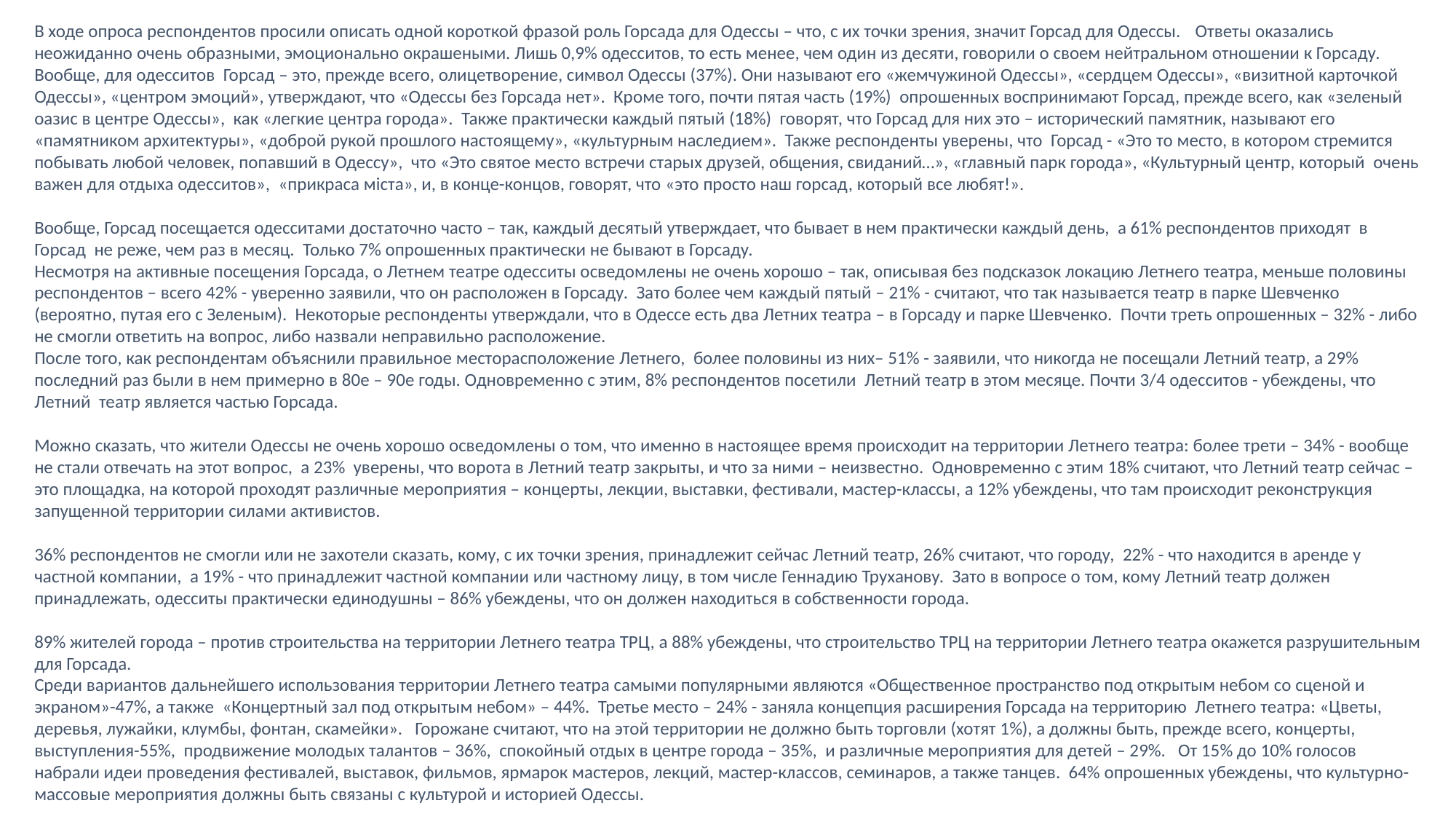

В ходе опроса респондентов просили описать одной короткой фразой роль Горсада для Одессы – что, с их точки зрения, значит Горсад для Одессы.   Ответы оказались неожиданно очень образными, эмоционально окрашеными. Лишь 0,9% одесситов, то есть менее, чем один из десяти, говорили о своем нейтральном отношении к Горсаду.  Вообще, для одесситов  Горсад – это, прежде всего, олицетворение, символ Одессы (37%). Они называют его «жемчужиной Одессы», «сердцем Одессы», «визитной карточкой Одессы», «центром эмоций», утверждают, что «Одессы без Горсада нет».  Кроме того, почти пятая часть (19%)  опрошенных воспринимают Горсад, прежде всего, как «зеленый оазис в центре Одессы»,  как «легкие центра города».  Также практически каждый пятый (18%)  говорят, что Горсад для них это – исторический памятник, называют его «памятником архитектуры», «доброй рукой прошлого настоящему», «культурным наследием».  Также респонденты уверены, что  Горсад - «Это то место, в котором стремится побывать любой человек, попавший в Одессу»,  что «Это святое место встречи старых друзей, общения, свиданий…», «главный парк города», «Культурный центр, который  очень важен для отдыха одесситов»,  «прикраса міста», и, в конце-концов, говорят, что «это просто наш горсад, который все любят!».

Вообще, Горсад посещается одесситами достаточно часто – так, каждый десятый утверждает, что бывает в нем практически каждый день,  а 61% респондентов приходят  в Горсад  не реже, чем раз в месяц.  Только 7% опрошенных практически не бывают в Горсаду.
Несмотря на активные посещения Горсада, о Летнем театре одесситы осведомлены не очень хорошо – так, описывая без подсказок локацию Летнего театра, меньше половины респондентов – всего 42% - уверенно заявили, что он расположен в Горсаду.  Зато более чем каждый пятый – 21% - считают, что так называется театр в парке Шевченко (вероятно, путая его с Зеленым).  Некоторые респонденты утверждали, что в Одессе есть два Летних театра – в Горсаду и парке Шевченко.  Почти треть опрошенных – 32% - либо не смогли ответить на вопрос, либо назвали неправильно расположение.
После того, как респондентам объяснили правильное месторасположение Летнего,  более половины из них– 51% - заявили, что никогда не посещали Летний театр, а 29% последний раз были в нем примерно в 80е – 90е годы. Одновременно с этим, 8% респондентов посетили  Летний театр в этом месяце. Почти 3/4 одесситов - убеждены, что Летний  театр является частью Горсада.

Можно сказать, что жители Одессы не очень хорошо осведомлены о том, что именно в настоящее время происходит на территории Летнего театра: более трети – 34% - вообще не стали отвечать на этот вопрос,  а 23%  уверены, что ворота в Летний театр закрыты, и что за ними – неизвестно.  Одновременно с этим 18% считают, что Летний театр сейчас – это площадка, на которой проходят различные мероприятия – концерты, лекции, выставки, фестивали, мастер-классы, а 12% убеждены, что там происходит реконструкция запущенной территории силами активистов.

36% респондентов не смогли или не захотели сказать, кому, с их точки зрения, принадлежит сейчас Летний театр, 26% считают, что городу,  22% - что находится в аренде у частной компании,  а 19% - что принадлежит частной компании или частному лицу, в том числе Геннадию Труханову.  Зато в вопросе о том, кому Летний театр должен принадлежать, одесситы практически единодушны – 86% убеждены, что он должен находиться в собственности города.

89% жителей города – против строительства на территории Летнего театра ТРЦ, а 88% убеждены, что строительство ТРЦ на территории Летнего театра окажется разрушительным для Горсада.
Среди вариантов дальнейшего использования территории Летнего театра самыми популярными являются «Общественное пространство под открытым небом со сценой и экраном»-47%, а также  «Концертный зал под открытым небом» – 44%.  Третье место – 24% - заняла концепция расширения Горсада на территорию  Летнего театра: «Цветы, деревья, лужайки, клумбы, фонтан, скамейки».   Горожане считают, что на этой территории не должно быть торговли (хотят 1%), а должны быть, прежде всего, концерты, выступления-55%,  продвижение молодых талантов – 36%,  спокойный отдых в центре города – 35%,  и различные мероприятия для детей – 29%.   От 15% до 10% голосов набрали идеи проведения фестивалей, выставок, фильмов, ярмарок мастеров, лекций, мастер-классов, семинаров, а также танцев.  64% опрошенных убеждены, что культурно-массовые мероприятия должны быть связаны с культурой и историей Одессы.